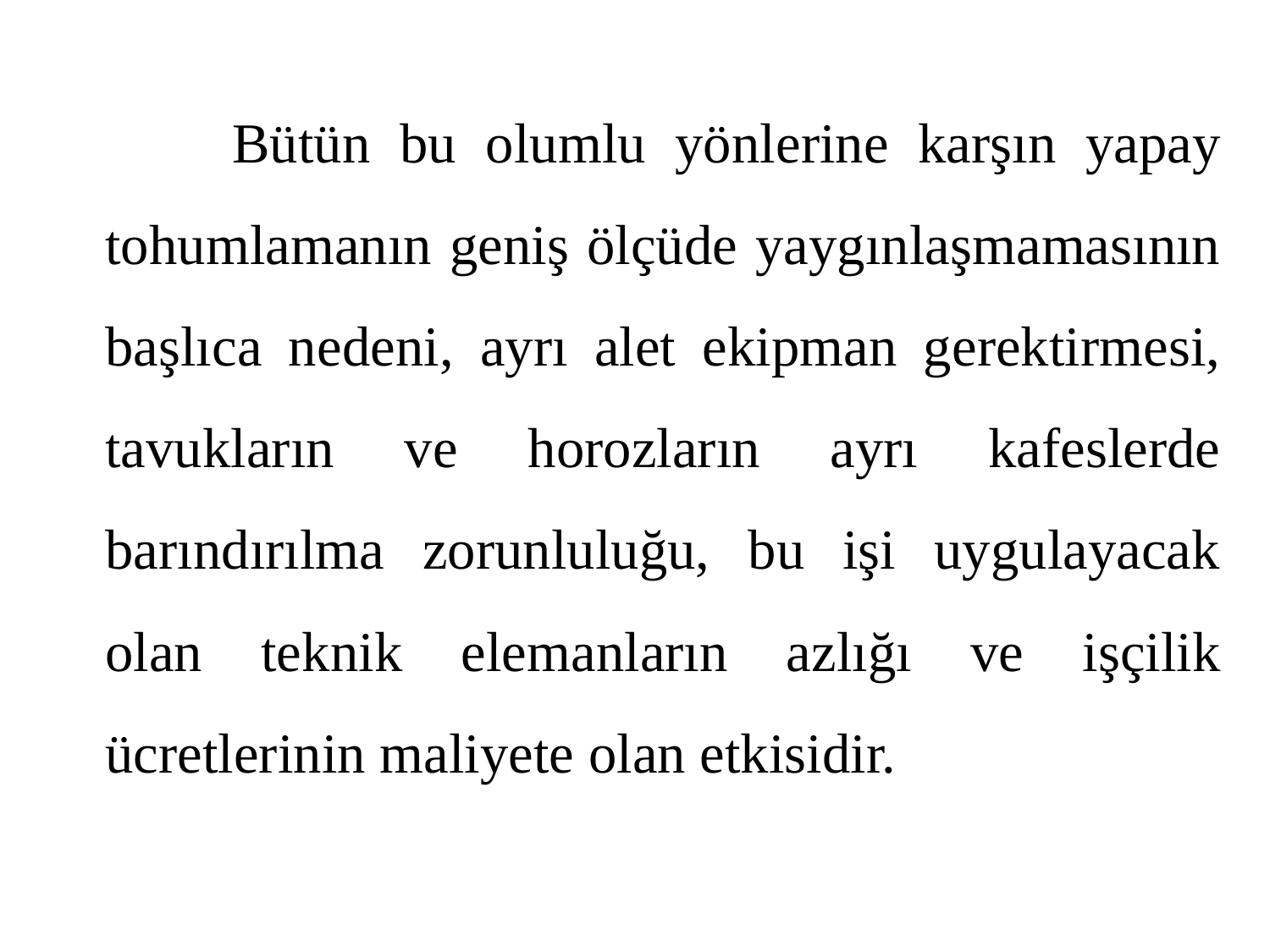

Bütün bu olumlu yönlerine karşın yapay tohumlamanın geniş ölçüde yaygınlaşmamasının başlıca nedeni, ayrı alet ekipman gerektirmesi, tavukların ve horozların ayrı kafeslerde barındırılma zorunluluğu, bu işi uygulayacak olan teknik elemanların azlığı ve işçilik ücretlerinin maliyete olan etkisidir.